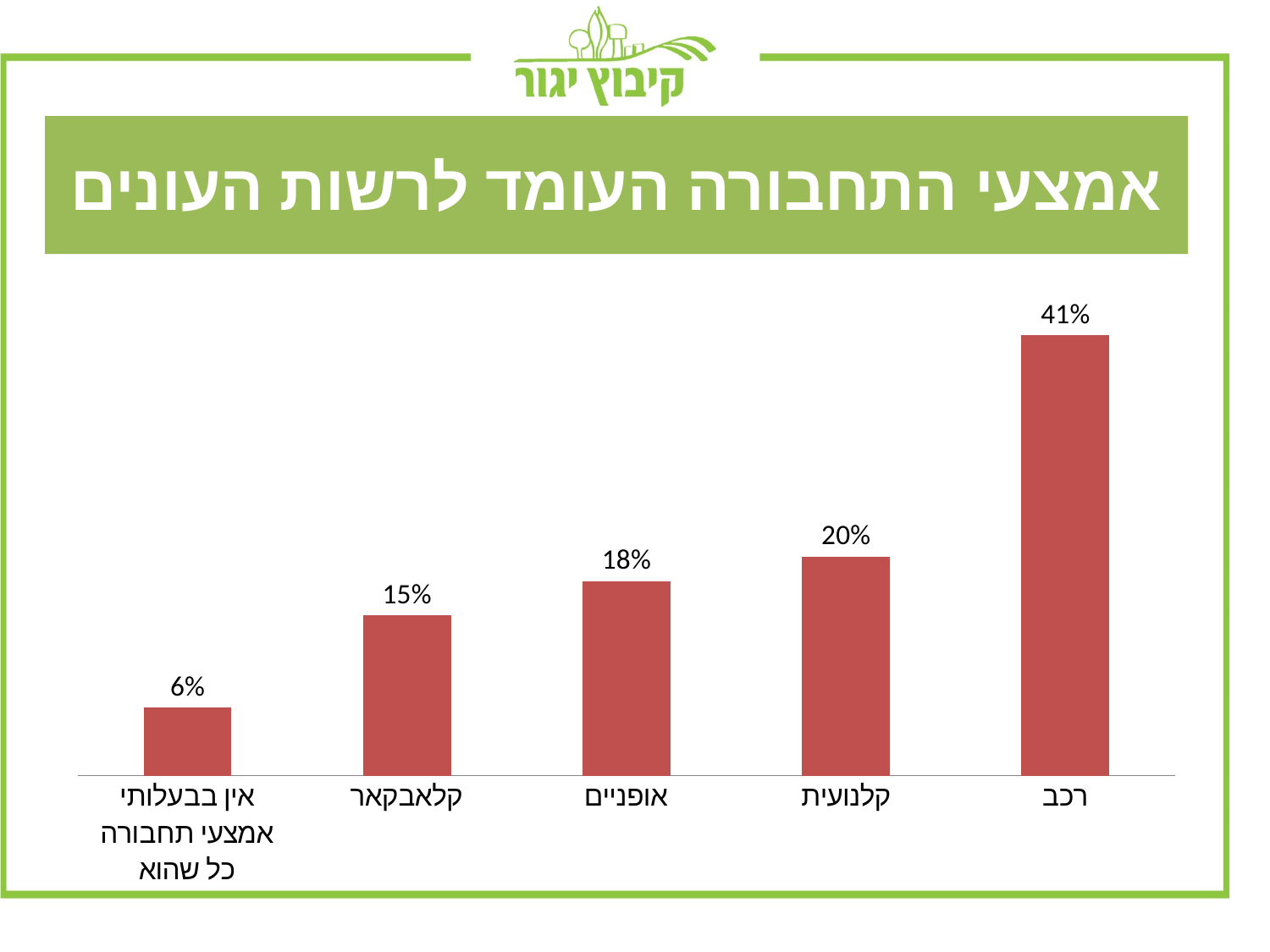

# אמצעי התחבורה העומד לרשות העונים

[unsupported chart]